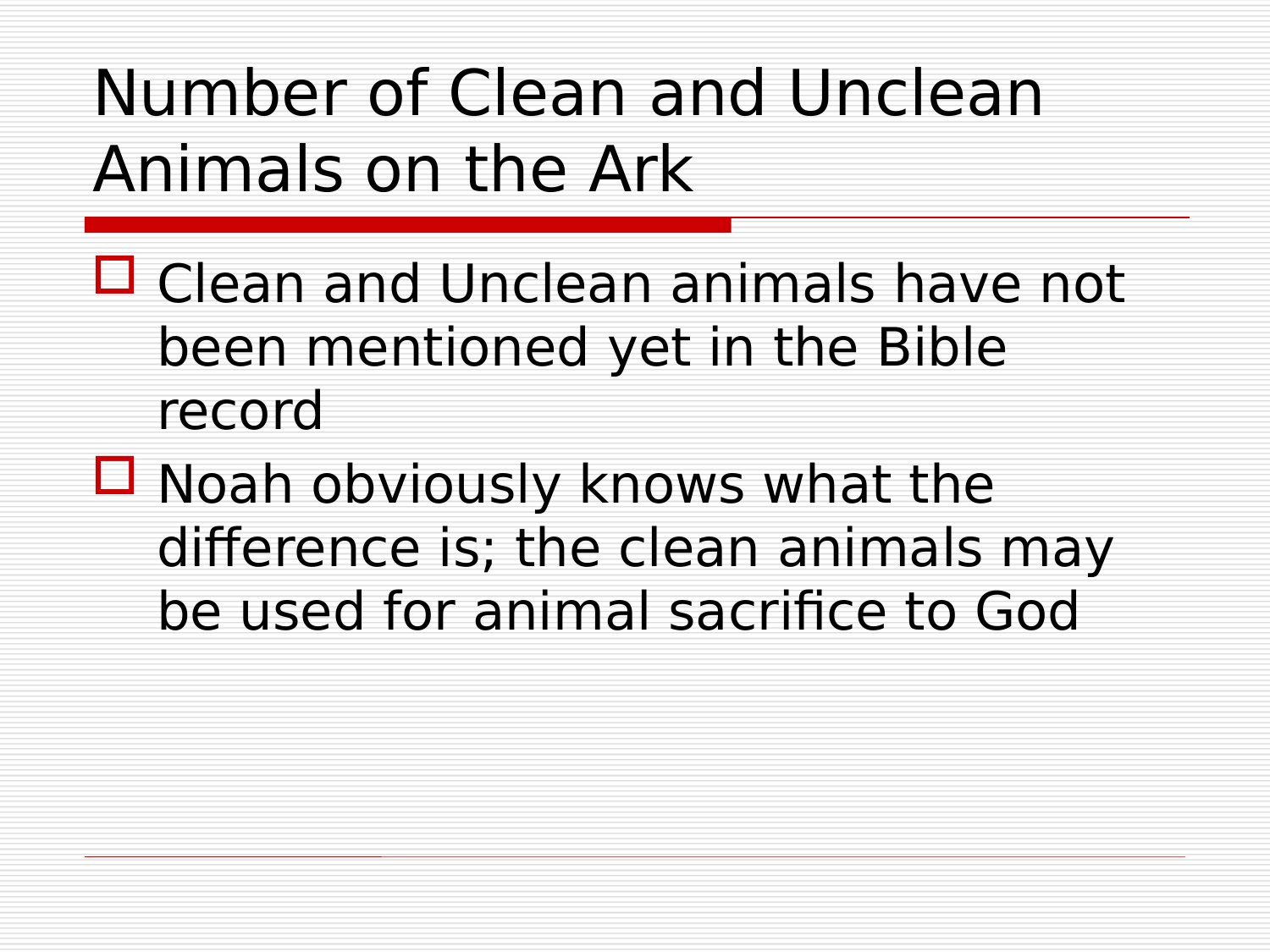

# Number of Clean and Unclean Animals on the Ark
Clean and Unclean animals have not been mentioned yet in the Bible record
Noah obviously knows what the difference is; the clean animals may be used for animal sacrifice to God